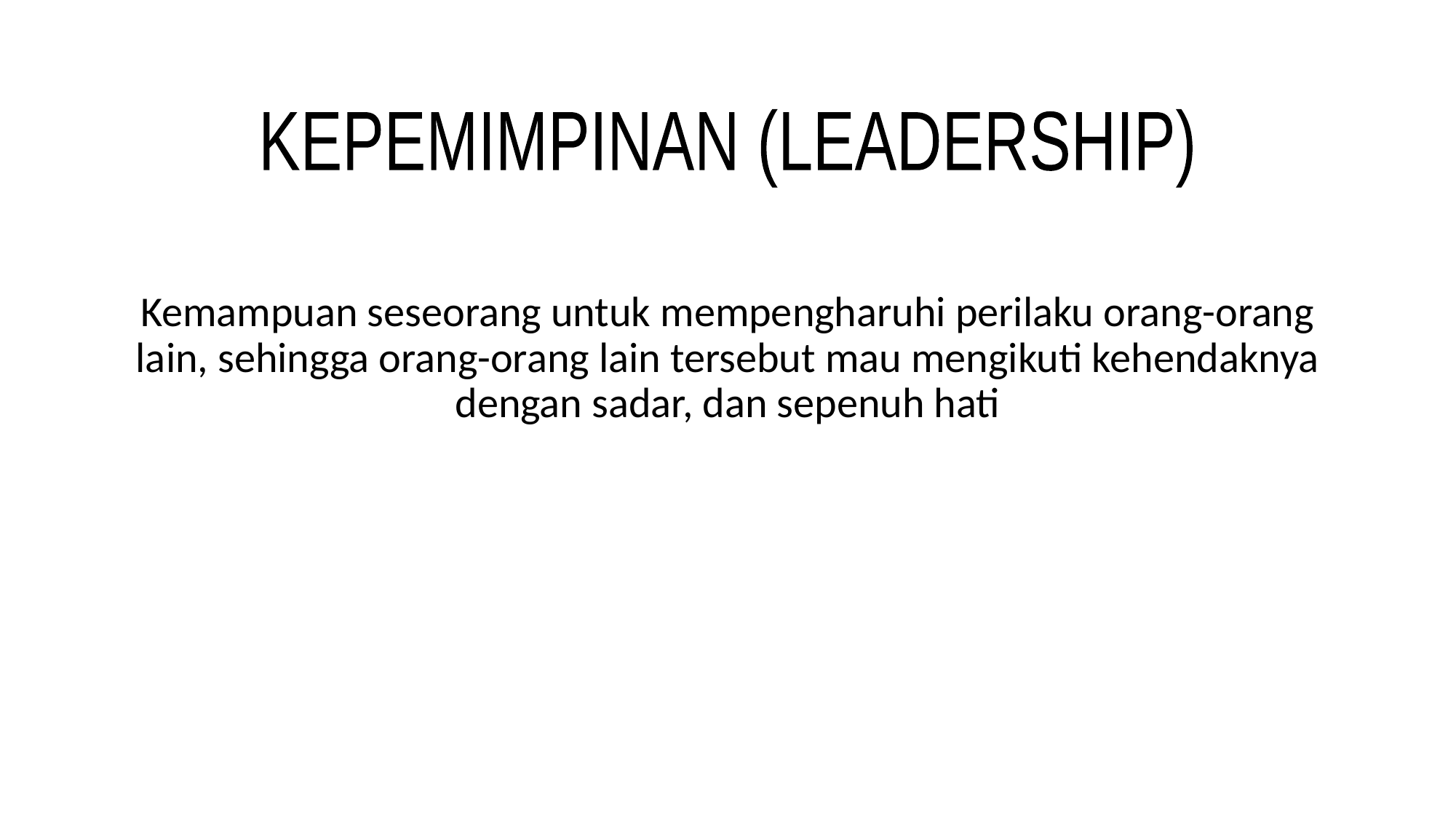

KEPEMIMPINAN (LEADERSHIP)

Kemampuan seseorang untuk mempengharuhi perilaku orang-orang lain, sehingga orang-orang lain tersebut mau mengikuti kehendaknya dengan sadar, dan sepenuh hati